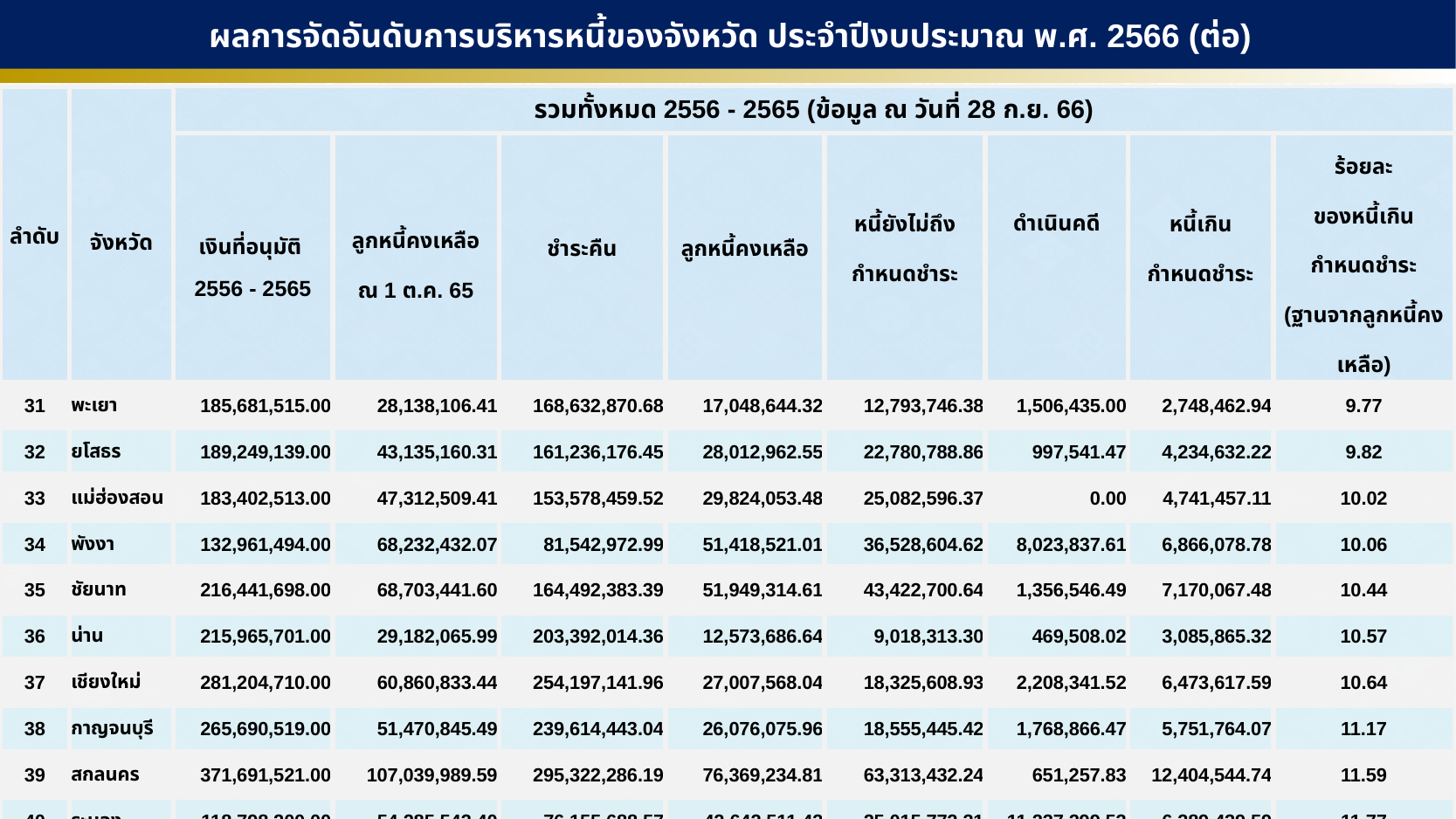

ผลการจัดอันดับการบริหารหนี้ของจังหวัด ประจำปีงบประมาณ พ.ศ. 2566 (ต่อ)
| ลำดับ | จังหวัด | รวมทั้งหมด 2556 - 2565 (ข้อมูล ณ วันที่ 28 ก.ย. 66) |  |  |  |  |  |  |  |
| --- | --- | --- | --- | --- | --- | --- | --- | --- | --- |
|  |  | เงินที่อนุมัติ 2556 - 2565 | ลูกหนี้คงเหลือ ณ 1 ต.ค. 65 | ชำระคืน | ลูกหนี้คงเหลือ | หนี้ยังไม่ถึง กำหนดชำระ | ดำเนินคดี | หนี้เกิน กำหนดชำระ | ร้อยละ ของหนี้เกิน กำหนดชำระ (ฐานจากลูกหนี้คงเหลือ) |
| 31 | พะเยา | 185,681,515.00 | 28,138,106.41 | 168,632,870.68 | 17,048,644.32 | 12,793,746.38 | 1,506,435.00 | 2,748,462.94 | 9.77 |
| 32 | ยโสธร | 189,249,139.00 | 43,135,160.31 | 161,236,176.45 | 28,012,962.55 | 22,780,788.86 | 997,541.47 | 4,234,632.22 | 9.82 |
| 33 | แม่ฮ่องสอน | 183,402,513.00 | 47,312,509.41 | 153,578,459.52 | 29,824,053.48 | 25,082,596.37 | 0.00 | 4,741,457.11 | 10.02 |
| 34 | พังงา | 132,961,494.00 | 68,232,432.07 | 81,542,972.99 | 51,418,521.01 | 36,528,604.62 | 8,023,837.61 | 6,866,078.78 | 10.06 |
| 35 | ชัยนาท | 216,441,698.00 | 68,703,441.60 | 164,492,383.39 | 51,949,314.61 | 43,422,700.64 | 1,356,546.49 | 7,170,067.48 | 10.44 |
| 36 | น่าน | 215,965,701.00 | 29,182,065.99 | 203,392,014.36 | 12,573,686.64 | 9,018,313.30 | 469,508.02 | 3,085,865.32 | 10.57 |
| 37 | เชียงใหม่ | 281,204,710.00 | 60,860,833.44 | 254,197,141.96 | 27,007,568.04 | 18,325,608.93 | 2,208,341.52 | 6,473,617.59 | 10.64 |
| 38 | กาญจนบุรี | 265,690,519.00 | 51,470,845.49 | 239,614,443.04 | 26,076,075.96 | 18,555,445.42 | 1,768,866.47 | 5,751,764.07 | 11.17 |
| 39 | สกลนคร | 371,691,521.00 | 107,039,989.59 | 295,322,286.19 | 76,369,234.81 | 63,313,432.24 | 651,257.83 | 12,404,544.74 | 11.59 |
| 40 | ระนอง | 118,798,200.00 | 54,285,543.40 | 76,155,688.57 | 42,642,511.43 | 25,015,772.31 | 11,237,299.53 | 6,389,439.59 | 11.77 |